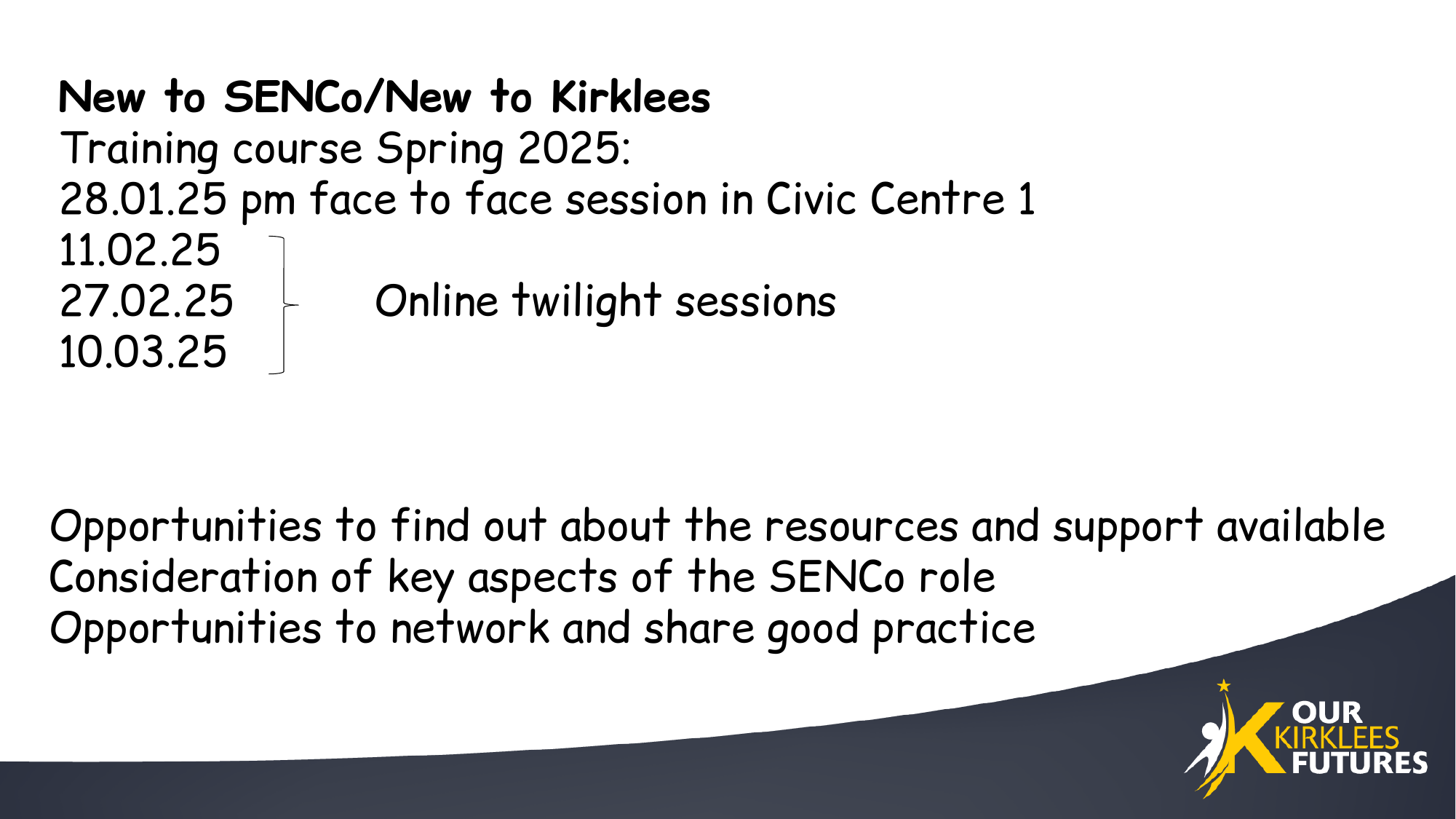

New to SENCo/New to Kirklees
Training course Spring 2025:
28.01.25 pm face to face session in Civic Centre 1
11.02.25
27.02.25           Online twilight sessions
10.03.25

Opportunities to find out about the resources and support available
Consideration of key aspects of the SENCo role
Opportunities to network and share good practice